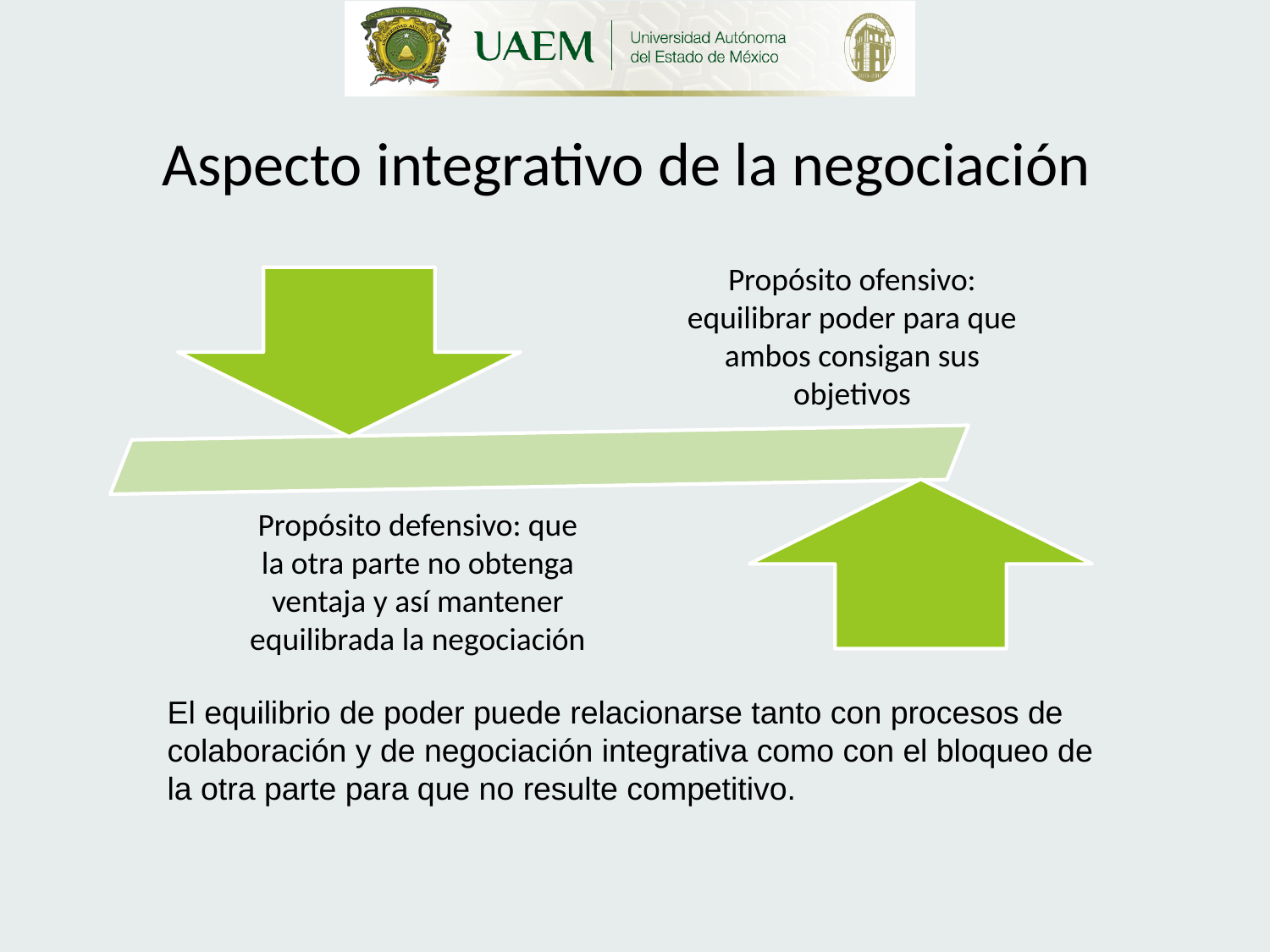

# Aspecto integrativo de la negociación
Propósito ofensivo: equilibrar poder para que ambos consigan sus objetivos
Propósito defensivo: que la otra parte no obtenga ventaja y así mantener equilibrada la negociación
El equilibrio de poder puede relacionarse tanto con procesos de colaboración y de negociación integrativa como con el bloqueo de la otra parte para que no resulte competitivo.